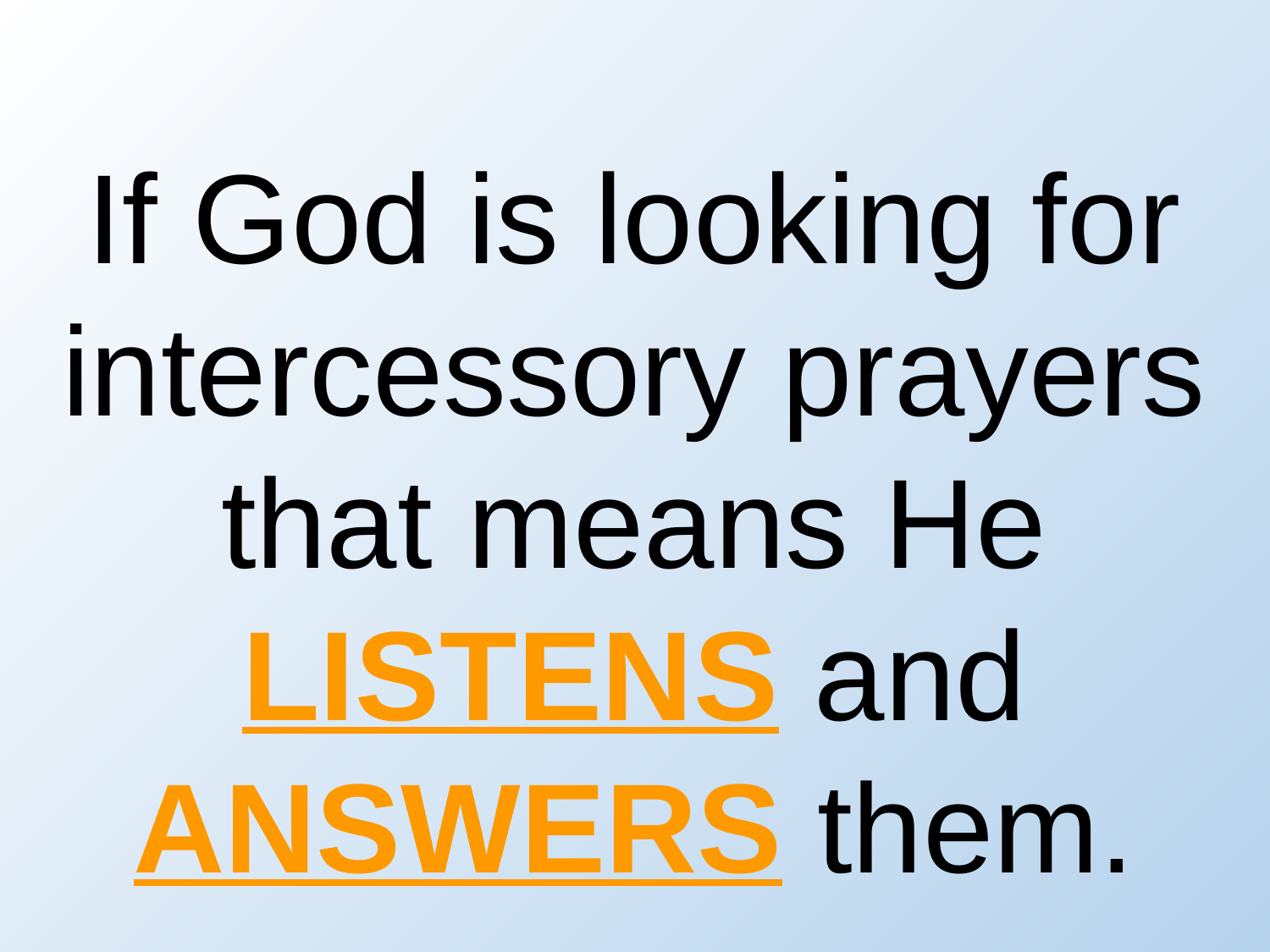

If God is looking for intercessory prayers that means He LISTENS and ANSWERS them.